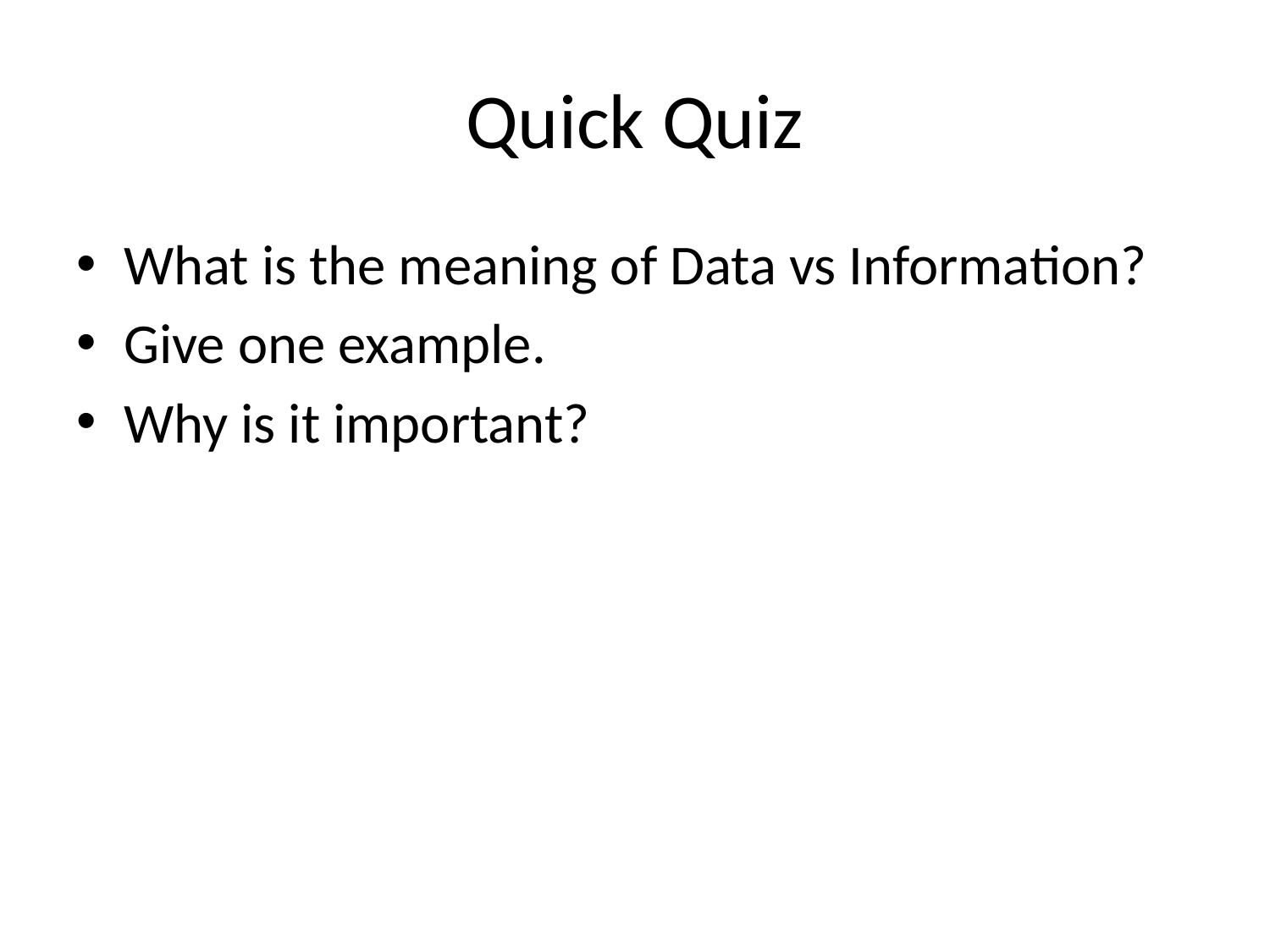

# Quick Quiz
What is the meaning of Data vs Information?
Give one example.
Why is it important?